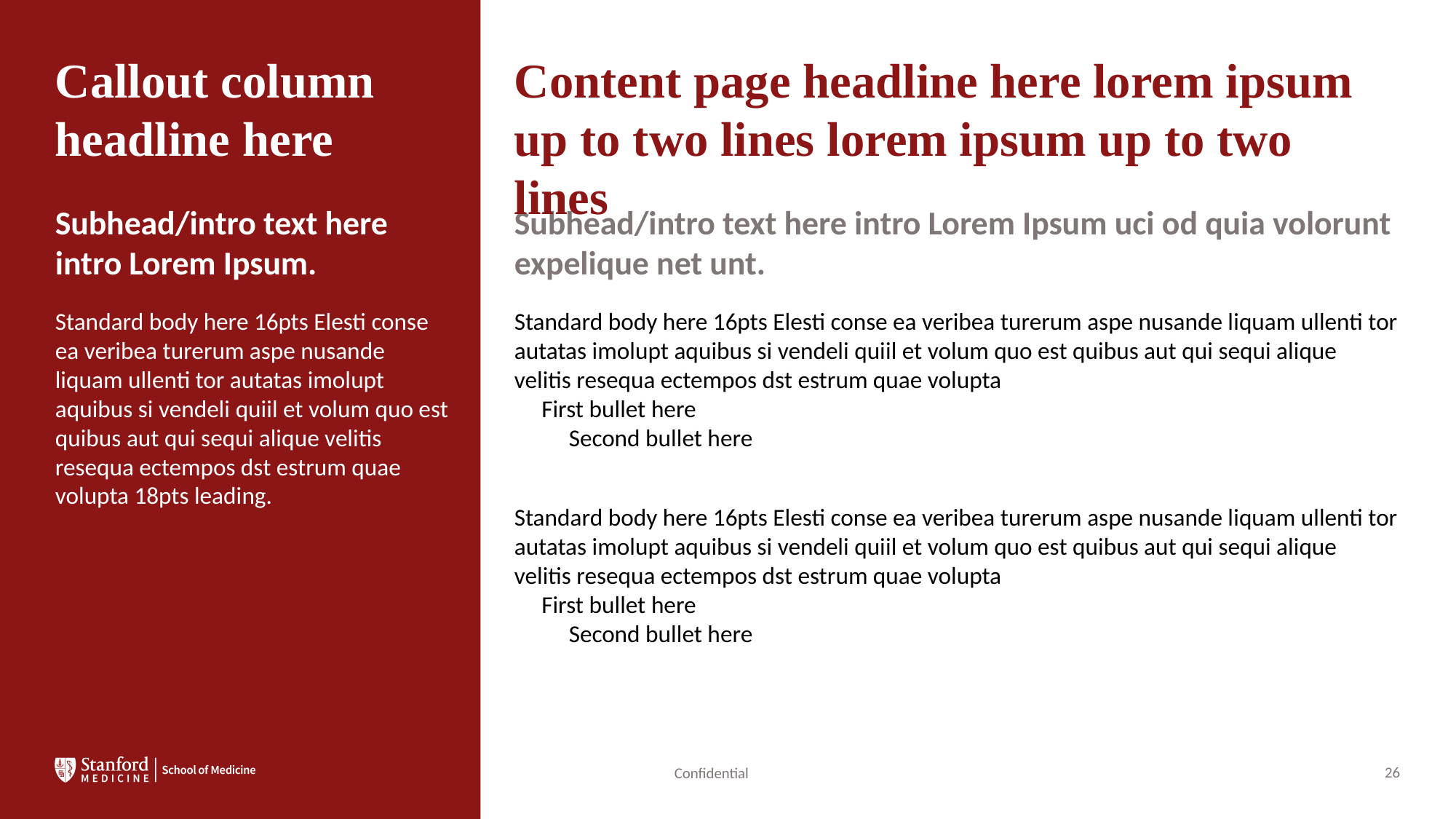

# Callout column headline here
Content page headline here lorem ipsum
up to two lines lorem ipsum up to two lines
Subhead/intro text here
intro Lorem Ipsum.
Standard body here 16pts Elesti conse ea veribea turerum aspe nusande liquam ullenti tor autatas imolupt aquibus si vendeli quiil et volum quo est quibus aut qui sequi alique velitis resequa ectempos dst estrum quae volupta 18pts leading.
Subhead/intro text here intro Lorem Ipsum uci od quia volorunt expelique net unt.
Standard body here 16pts Elesti conse ea veribea turerum aspe nusande liquam ullenti tor autatas imolupt aquibus si vendeli quiil et volum quo est quibus aut qui sequi alique velitis resequa ectempos dst estrum quae volupta
First bullet here
Second bullet here

Standard body here 16pts Elesti conse ea veribea turerum aspe nusande liquam ullenti tor autatas imolupt aquibus si vendeli quiil et volum quo est quibus aut qui sequi alique velitis resequa ectempos dst estrum quae volupta
First bullet here
Second bullet here

Confidential
26